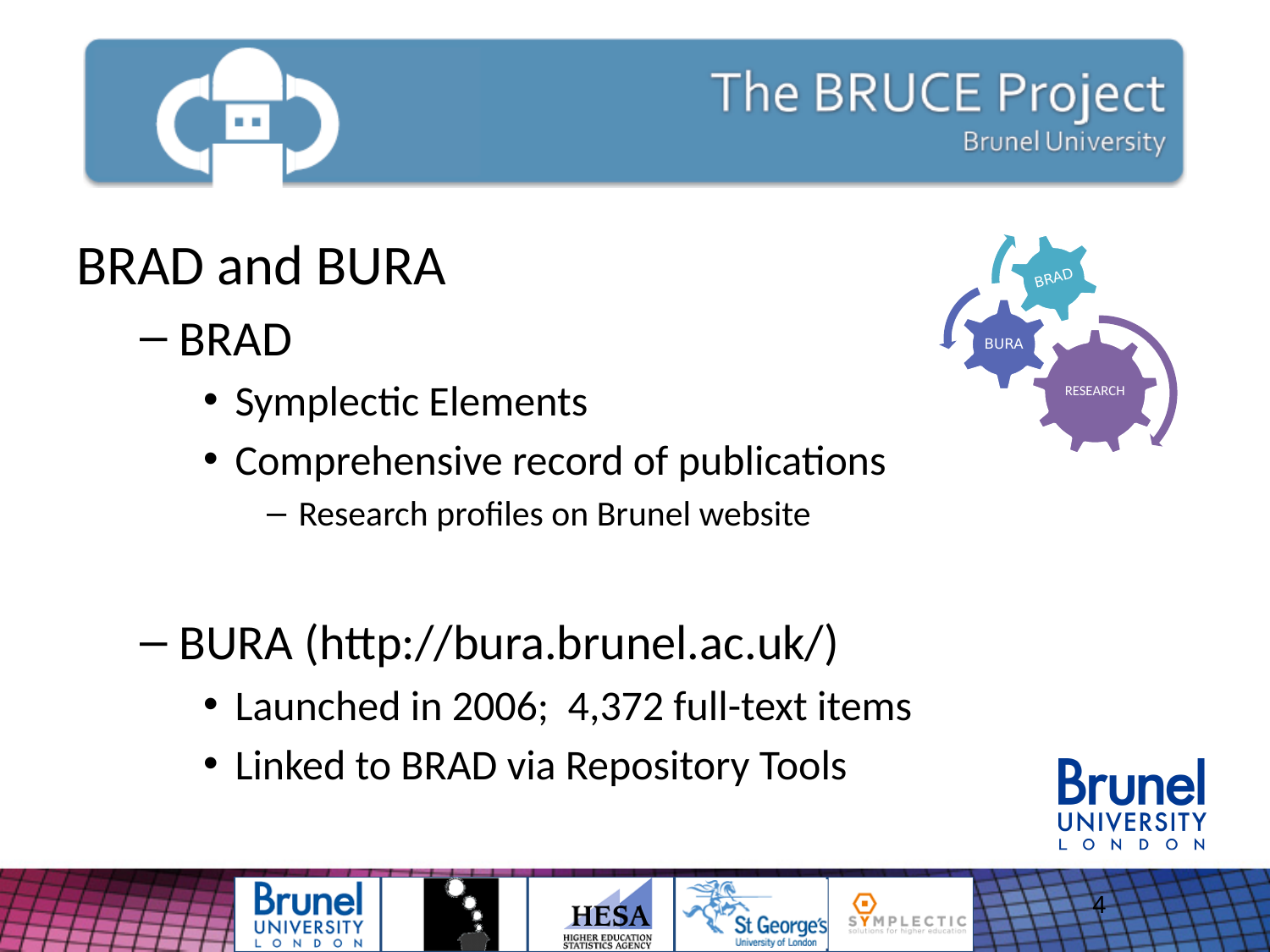

#
BRAD and BURA
BRAD
Symplectic Elements
Comprehensive record of publications
Research profiles on Brunel website

BURA (http://bura.brunel.ac.uk/)
Launched in 2006;  4,372 full-text items
Linked to BRAD via Repository Tools
RESEARCH
BURA
BRAD

4